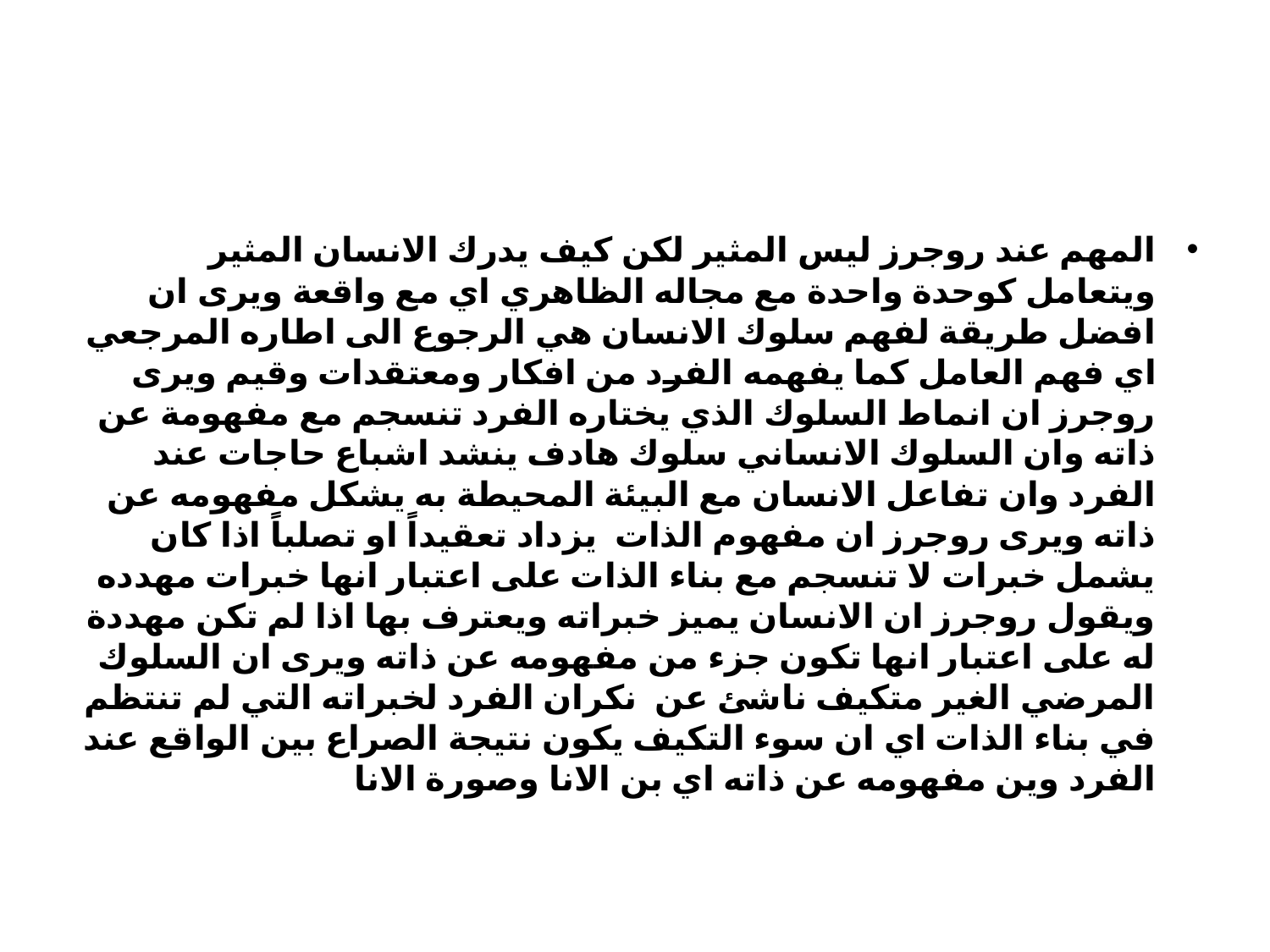

#
المهم عند روجرز ليس المثير لكن كيف يدرك الانسان المثير ويتعامل كوحدة واحدة مع مجاله الظاهري اي مع واقعة ويرى ان افضل طريقة لفهم سلوك الانسان هي الرجوع الى اطاره المرجعي اي فهم العامل كما يفهمه الفرد من افكار ومعتقدات وقيم ويرى روجرز ان انماط السلوك الذي يختاره الفرد تنسجم مع مفهومة عن ذاته وان السلوك الانساني سلوك هادف ينشد اشباع حاجات عند الفرد وان تفاعل الانسان مع البيئة المحيطة به يشكل مفهومه عن ذاته ويرى روجرز ان مفهوم الذات  يزداد تعقيداً او تصلباً اذا كان يشمل خبرات لا تنسجم مع بناء الذات على اعتبار انها خبرات مهدده ويقول روجرز ان الانسان يميز خبراته ويعترف بها اذا لم تكن مهددة له على اعتبار انها تكون جزء من مفهومه عن ذاته ويرى ان السلوك المرضي الغير متكيف ناشئ عن  نكران الفرد لخبراته التي لم تنتظم في بناء الذات اي ان سوء التكيف يكون نتيجة الصراع بين الواقع عند الفرد وين مفهومه عن ذاته اي بن الانا وصورة الانا